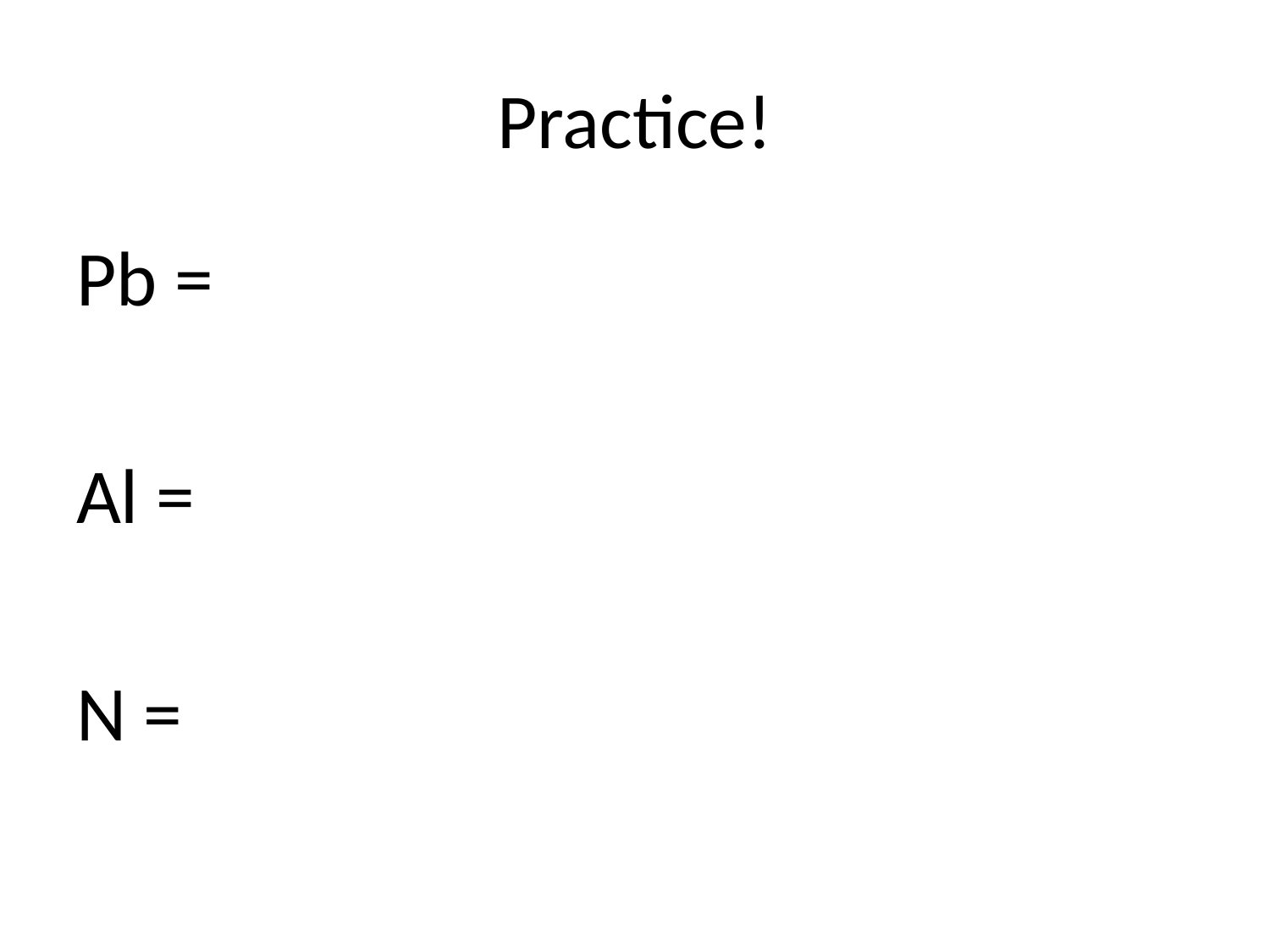

# Practice!
Pb =

Al =

N =